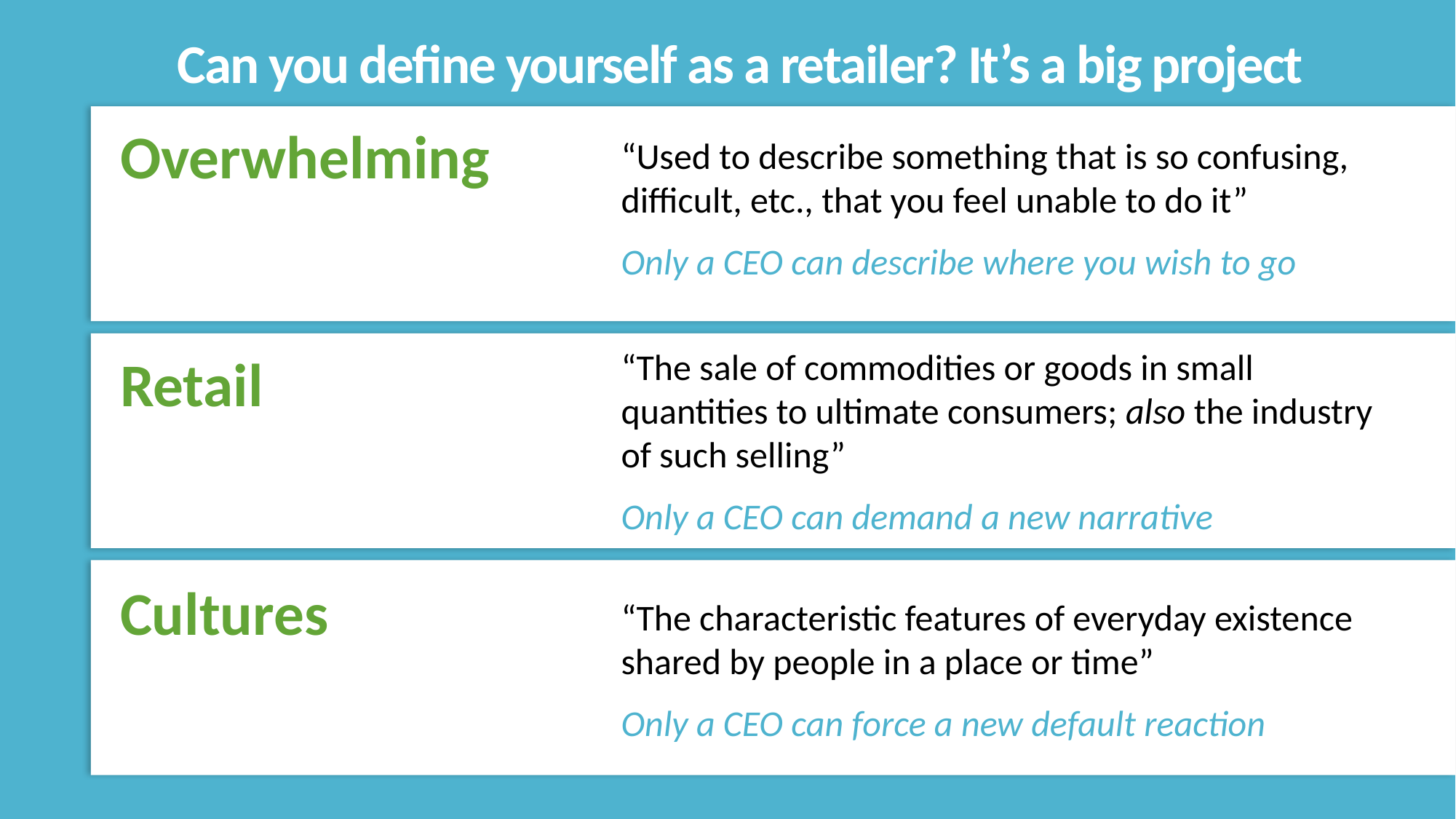

# Can you define yourself as a retailer? It’s a big project
Overwhelming
“Used to describe something that is so confusing, difficult, etc., that you feel unable to do it”
Only a CEO can describe where you wish to go
“The sale of commodities or goods in small quantities to ultimate consumers; also the industry of such selling”
Only a CEO can demand a new narrative
Retail
Cultures
“The characteristic features of everyday existence shared by people in a place or time”
Only a CEO can force a new default reaction